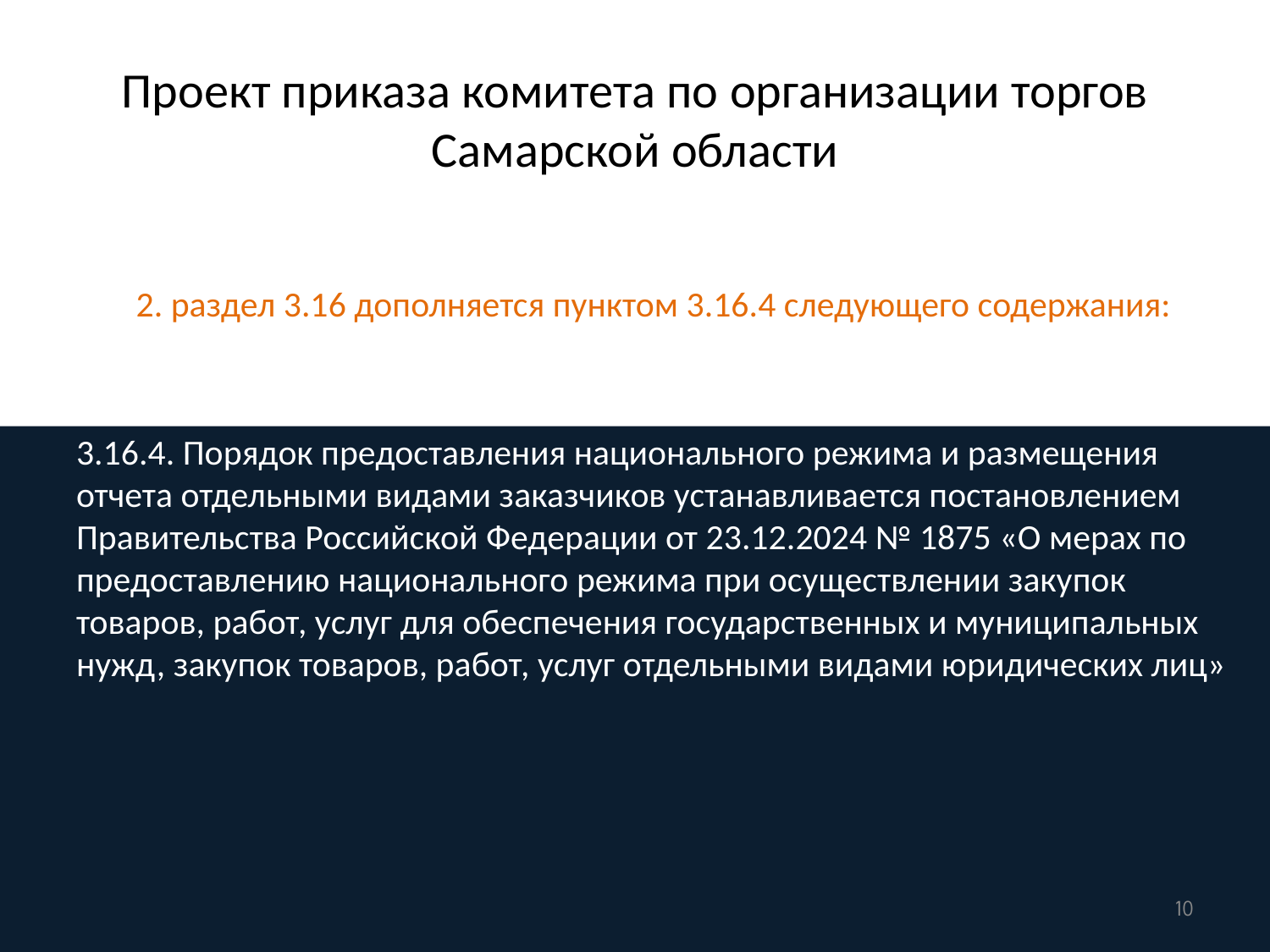

# Проект приказа комитета по организации торгов Самарской области

2. раздел 3.16 дополняется пунктом 3.16.4 следующего содержания:

3.16.4. Порядок предоставления национального режима и размещения отчета отдельными видами заказчиков устанавливается постановлением Правительства Российской Федерации от 23.12.2024 № 1875 «О мерах по предоставлению национального режима при осуществлении закупок товаров, работ, услуг для обеспечения государственных и муниципальных нужд, закупок товаров, работ, услуг отдельными видами юридических лиц»

10